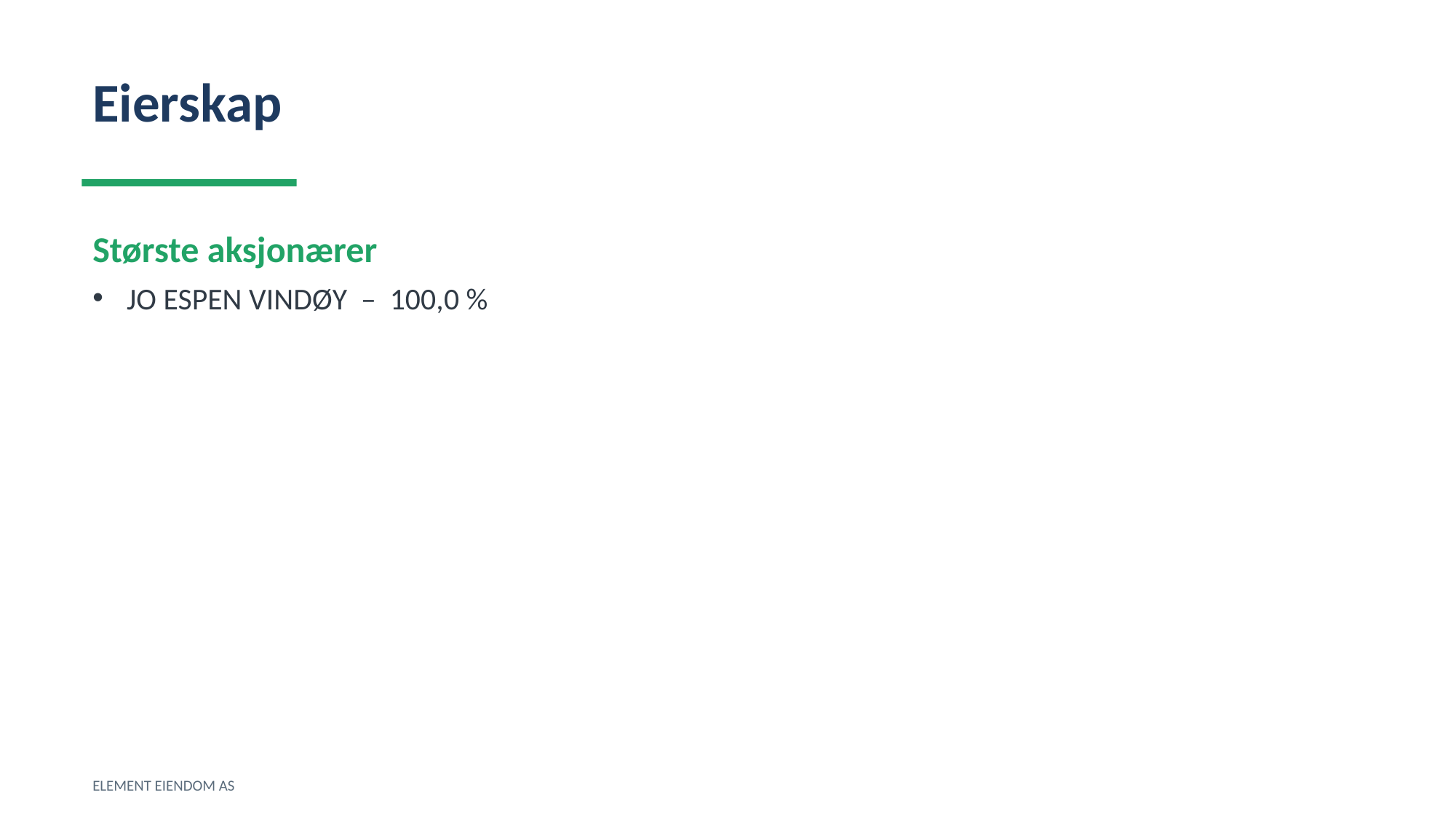

Eierskap

Største aksjonærer
JO ESPEN VINDØY  –  100,0 %
ELEMENT EIENDOM AS